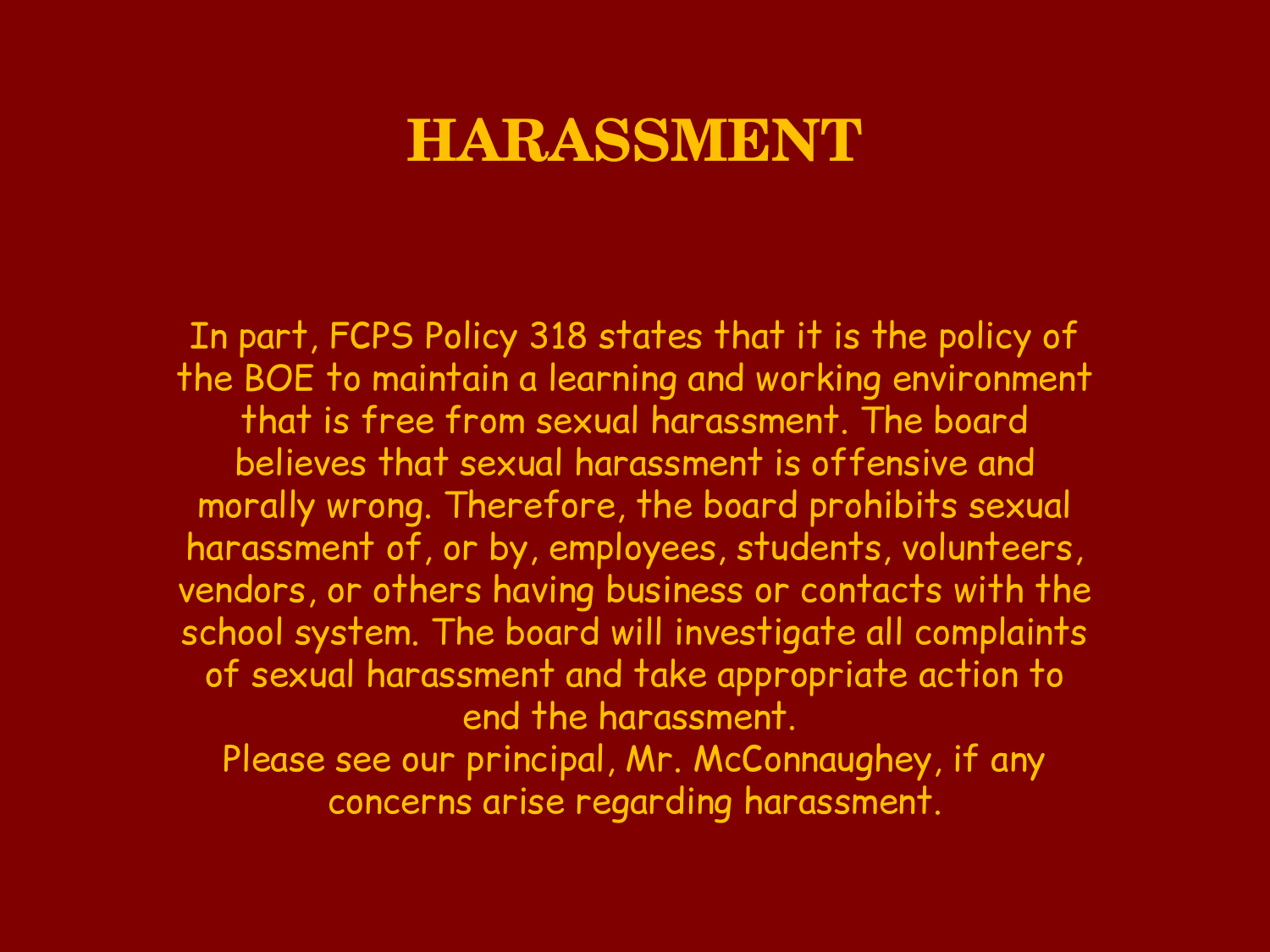

# HARASSMENT
In part, FCPS Policy 318 states that it is the policy of the BOE to maintain a learning and working environment that is free from sexual harassment. The board believes that sexual harassment is offensive and morally wrong. Therefore, the board prohibits sexual harassment of, or by, employees, students, volunteers, vendors, or others having business or contacts with the school system. The board will investigate all complaints of sexual harassment and take appropriate action to end the harassment.
Please see our principal, Mr. McConnaughey, if any concerns arise regarding harassment.